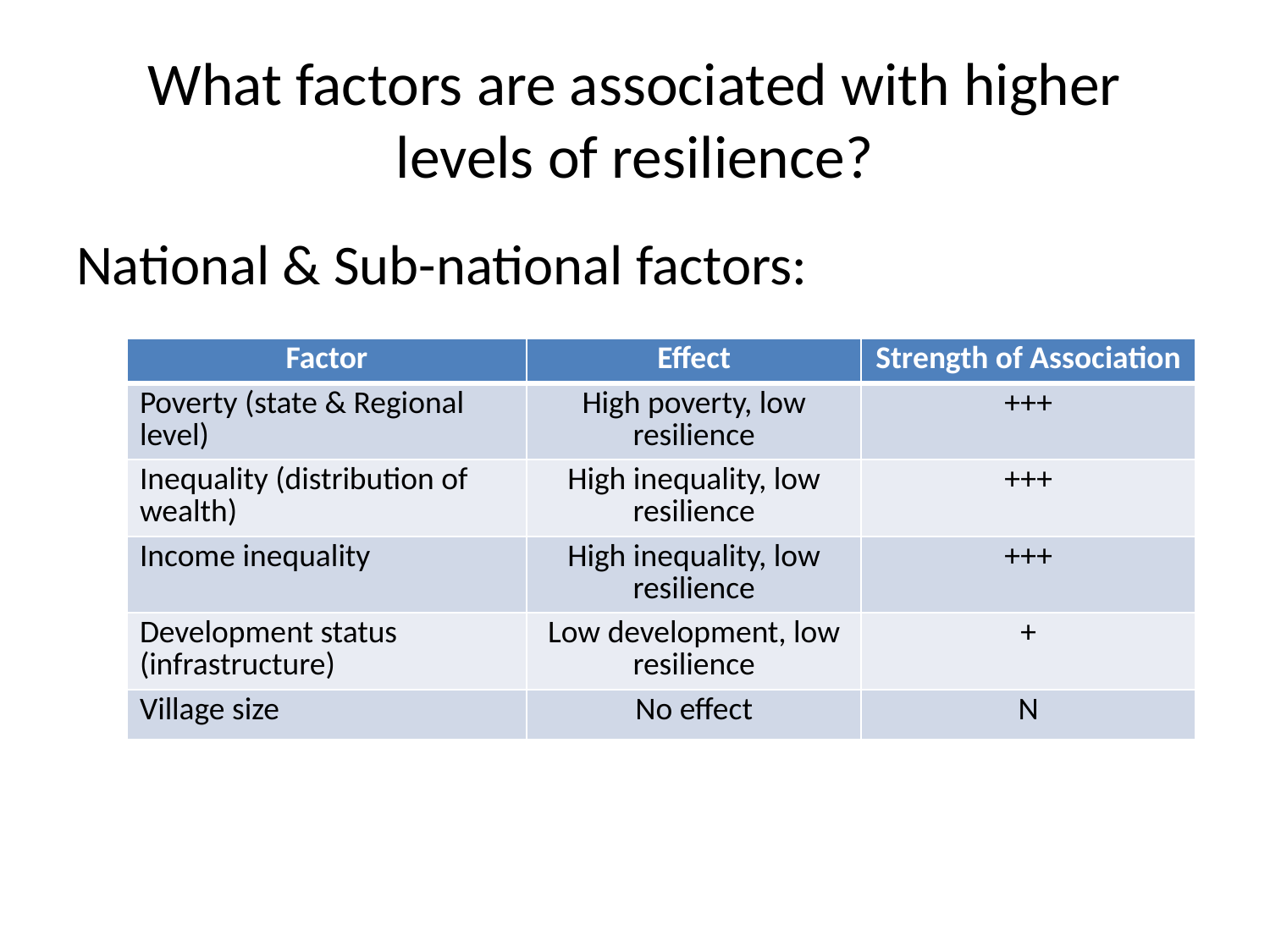

# What factors are associated with higher levels of resilience?
National & Sub-national factors:
| Factor | Effect | Strength of Association |
| --- | --- | --- |
| Poverty (state & Regional level) | High poverty, low resilience | +++ |
| Inequality (distribution of wealth) | High inequality, low resilience | +++ |
| Income inequality | High inequality, low resilience | +++ |
| Development status (infrastructure) | Low development, low resilience | + |
| Village size | No effect | N |